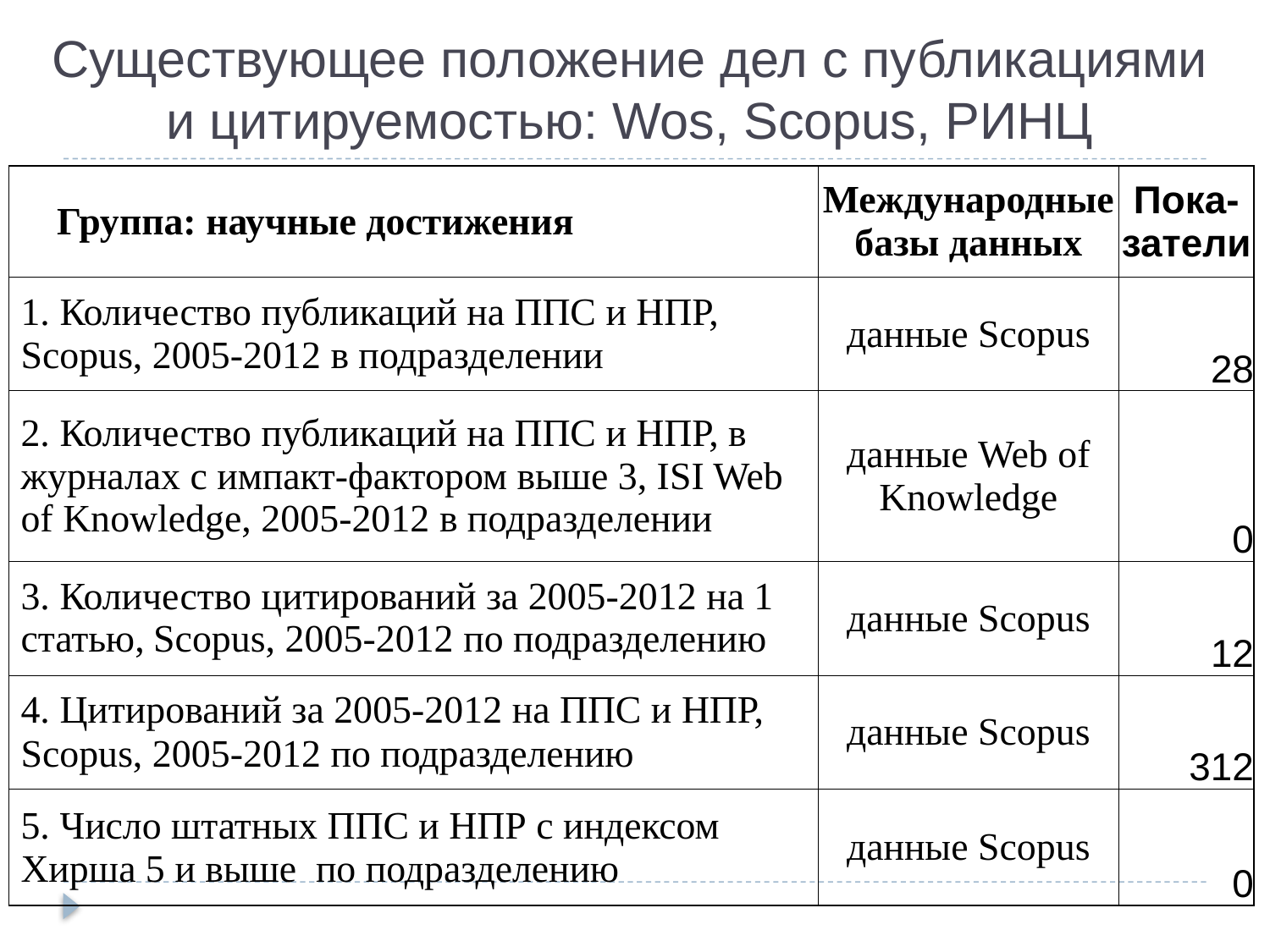

# Существующее положение дел с публикациями и цитируемостью: Wos, Scopus, РИНЦ
| Группа: научные достижения | Международные базы данных | Пока-затели |
| --- | --- | --- |
| 1. Количество публикаций на ППС и НПР, Scopus, 2005-2012 в подразделении | данные Scopus | 28 |
| 2. Количество публикаций на ППС и НПР, в журналах с импакт-фактором выше 3, ISI Web of Knowledge, 2005-2012 в подразделении | данные Web of Knowledge | 0 |
| 3. Количество цитирований за 2005-2012 на 1 статью, Scopus, 2005-2012 по подразделению | данные Scopus | 12 |
| 4. Цитирований за 2005-2012 на ППС и НПР, Scopus, 2005-2012 по подразделению | данные Scopus | 312 |
| 5. Число штатных ППС и НПР с индексом Хирша 5 и выше по подразделению | данные Scopus | 0 |